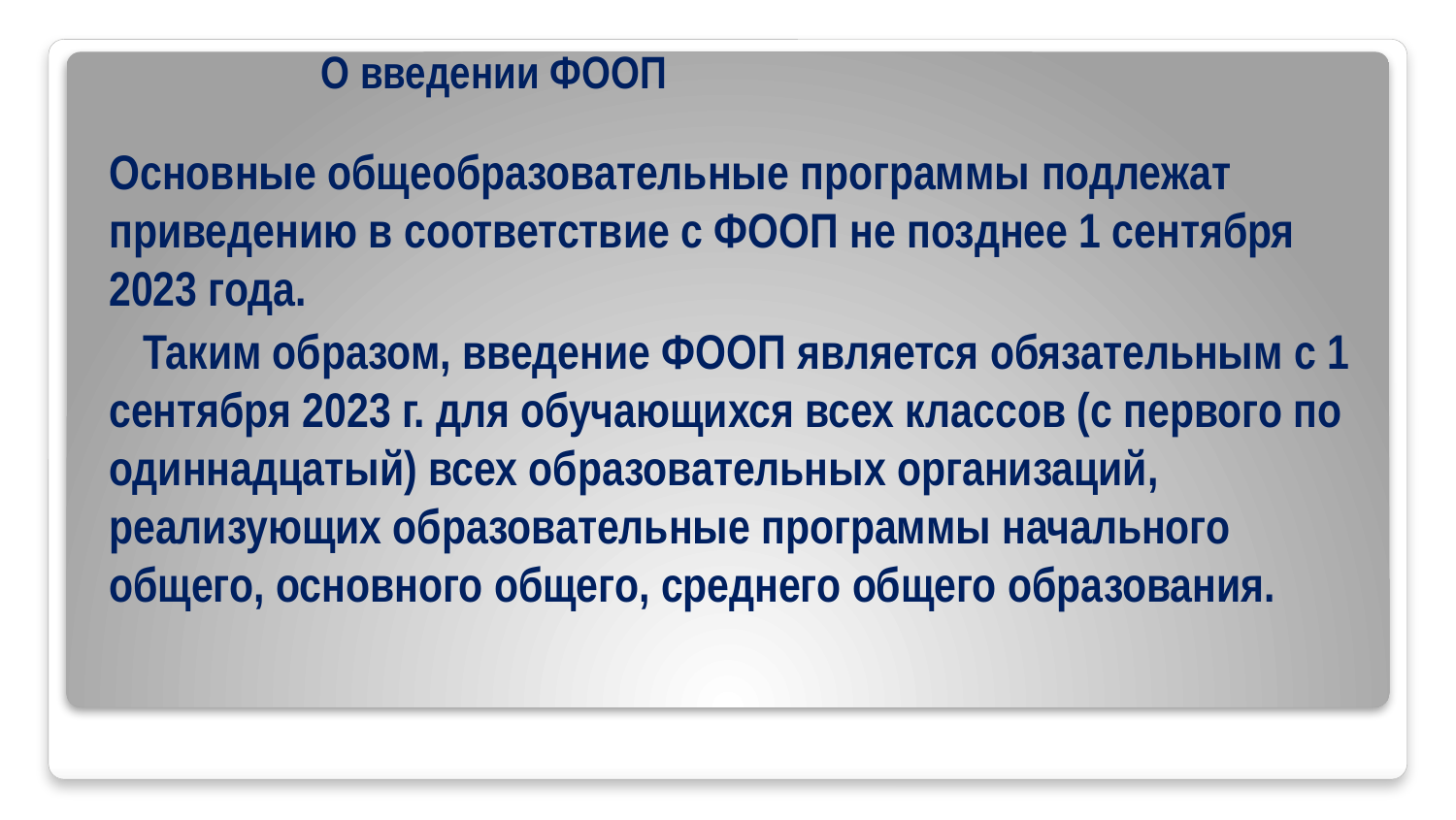

О введении ФООП

Основные общеобразовательные программы подлежат приведению в соответствие с ФООП не позднее 1 сентября 2023 года.
   Таким образом, введение ФООП является обязательным с 1 сентября 2023 г. для обучающихся всех классов (с первого по одиннадцатый) всех образовательных организаций, реализующих образовательные программы начального общего, основного общего, среднего общего образования.